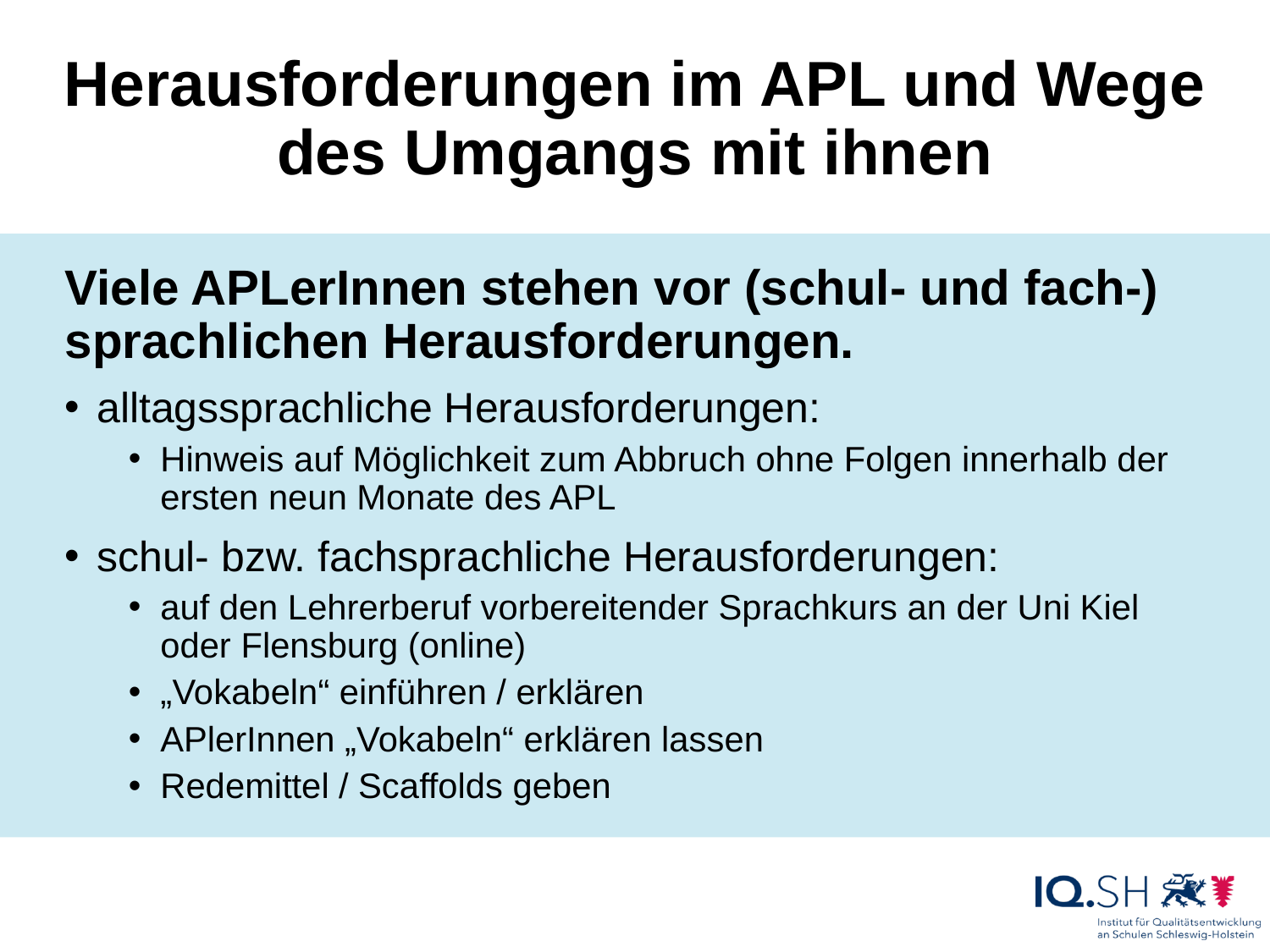

# Herausforderungen im APL und Wege des Umgangs mit ihnen
Viele APLerInnen stehen vor (schul- und fach-) sprachlichen Herausforderungen.
alltagssprachliche Herausforderungen:
Hinweis auf Möglichkeit zum Abbruch ohne Folgen innerhalb der ersten neun Monate des APL
schul- bzw. fachsprachliche Herausforderungen:
auf den Lehrerberuf vorbereitender Sprachkurs an der Uni Kiel oder Flensburg (online)
„Vokabeln“ einführen / erklären
APlerInnen „Vokabeln“ erklären lassen
Redemittel / Scaffolds geben